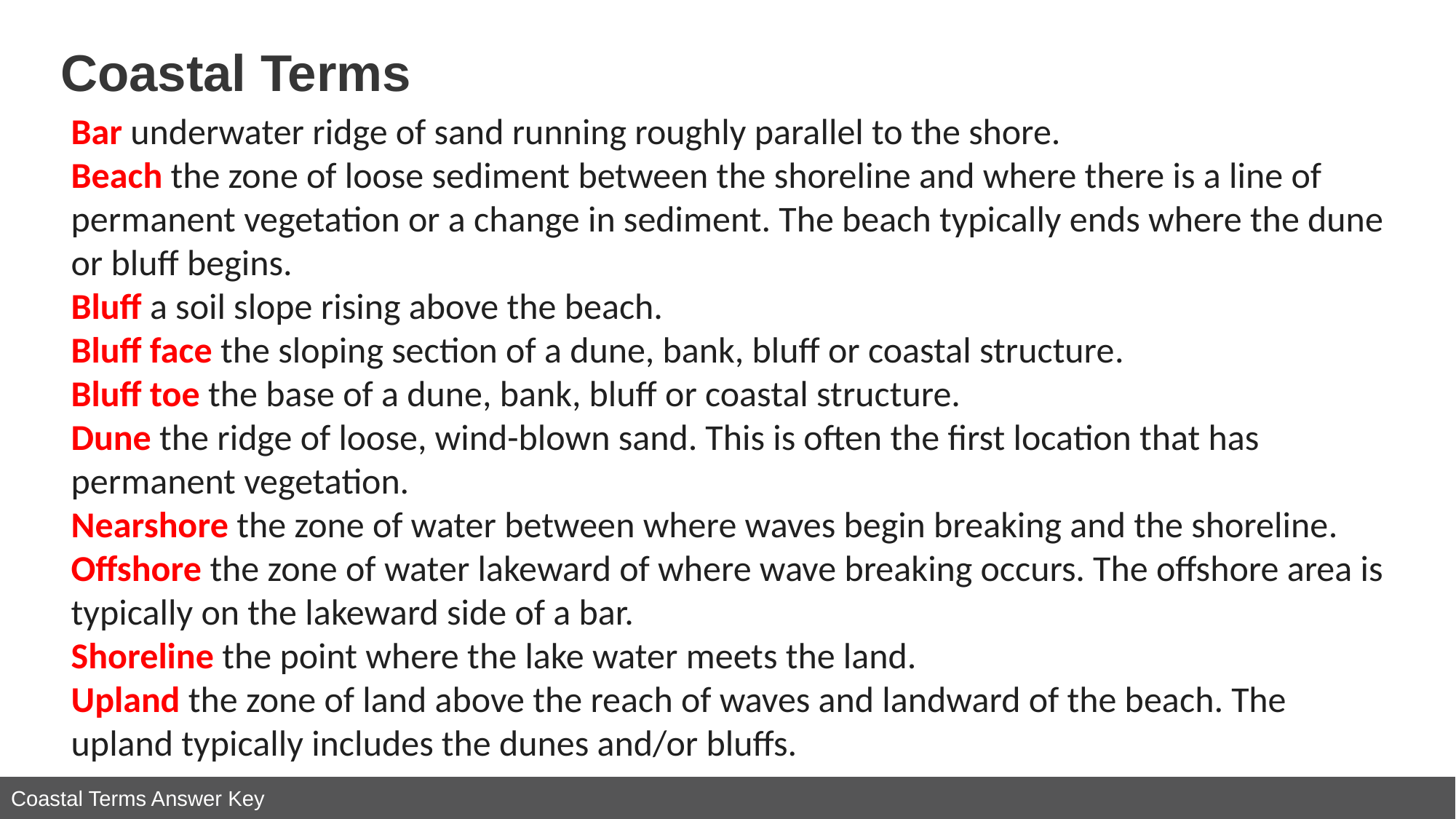

# Coastal Terms
Bar underwater ridge of sand running roughly parallel to the shore. ​
Beach the zone of loose sediment between the shoreline and where there is a line of permanent vegetation or a change in sediment. The beach typically ends where the dune or bluff begins.​
Bluff a soil slope rising above the beach.​
Bluff face the sloping section of a dune, bank, bluff or coastal structure​.
Bluff toe the base of a dune, bank, bluff or coastal structure. ​
Dune the ridge of loose, wind-blown sand. This is often the first location that has permanent vegetation.​
Nearshore the zone of water between where waves begin breaking and the shoreline​.
Offshore the zone of water lakeward of where wave breaking occurs. The offshore area is typically on the lakeward side of a bar.​
Shoreline the point where the lake water meets the land.​
Upland the zone of land above the reach of waves and landward of the beach. The upland typically includes the dunes and/or bluffs.

Coastal Terms Answer Key